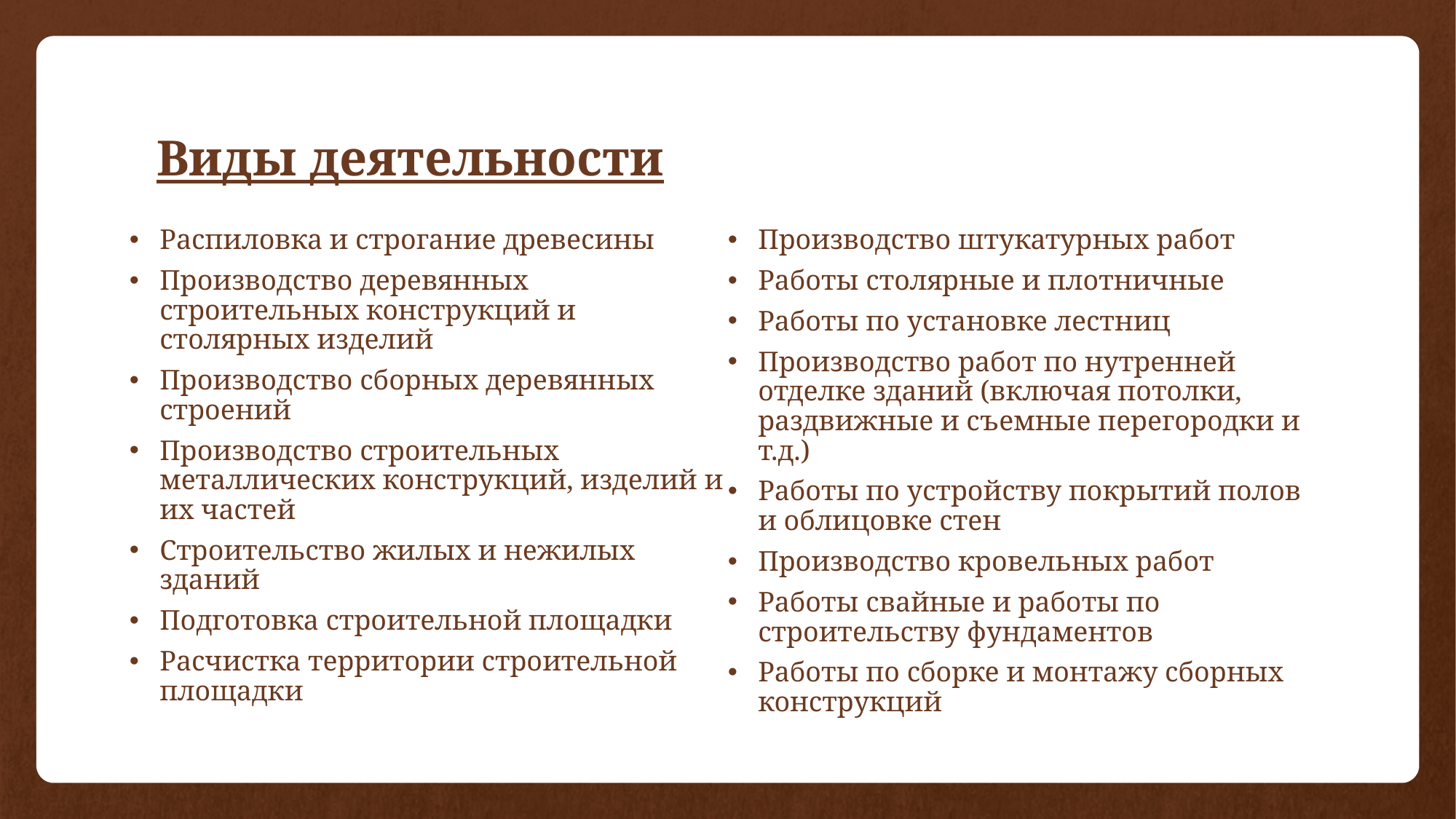

# Виды деятельности
Распиловка и строгание древесины
Производство деревянных строительных конструкций и столярных изделий
Производство сборных деревянных строений
Производство строительных металлических конструкций, изделий и их частей
Строительство жилых и нежилых зданий
Подготовка строительной площадки
Расчистка территории строительной площадки
Производство штукатурных работ
Работы столярные и плотничные
Работы по установке лестниц
Производство работ по нутренней отделке зданий (включая потолки, раздвижные и съемные перегородки и т.д.)
Работы по устройству покрытий полов и облицовке стен
Производство кровельных работ
Работы свайные и работы по строительству фундаментов
Работы по сборке и монтажу сборных конструкций